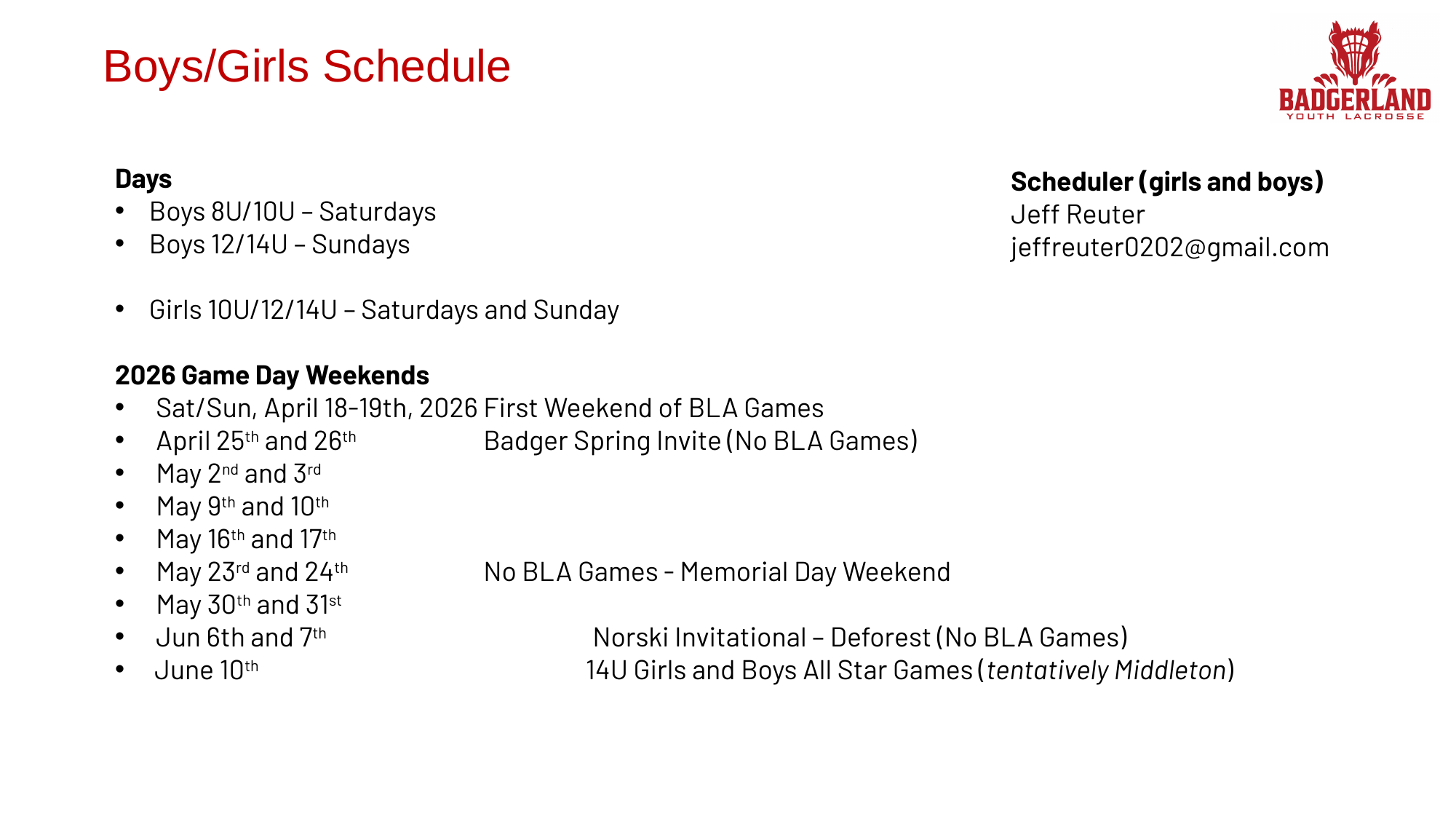

# Boys/Girls Schedule
Days
Boys 8U/10U – Saturdays
Boys 12/14U – Sundays

Girls 10U/12/14U – Saturdays and Sunday

2026 Game Day Weekends
Sat/Sun, April 18-19th, 2026	First Weekend of BLA Games
April 25th and 26th  		Badger Spring Invite (No BLA Games)
May 2nd and 3rd
May 9th and 10th
May 16th and 17th
May 23rd and 24th		No BLA Games - Memorial Day Weekend
May 30th and 31st
Jun 6th and 7th			Norski Invitational – Deforest (No BLA Games)
 June 10th			14U Girls and Boys All Star Games (tentatively Middleton)
Scheduler (girls and boys)
Jeff Reuter
jeffreuter0202@gmail.com